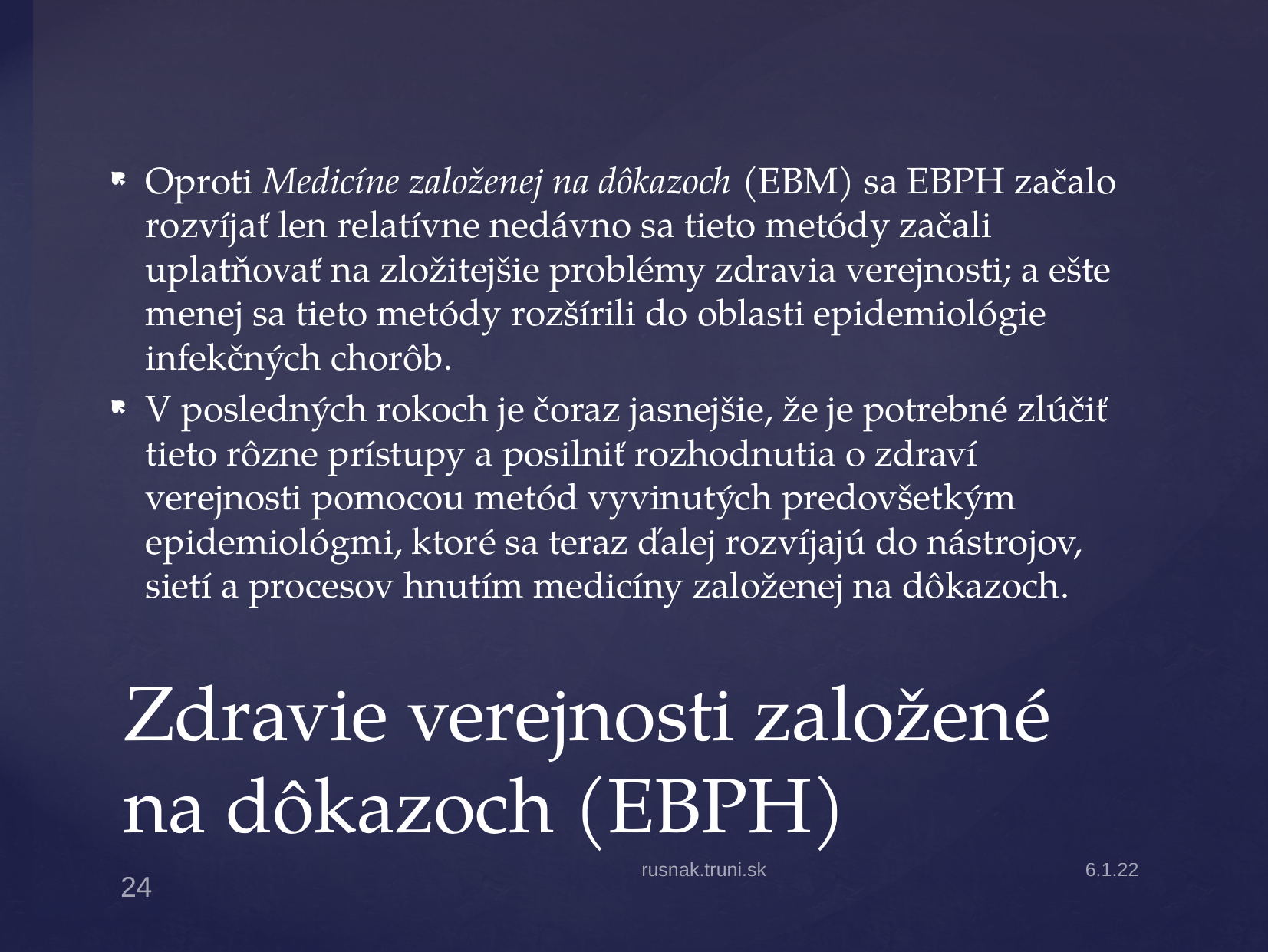

Oproti Medicíne založenej na dôkazoch (EBM) sa EBPH začalo rozvíjať len relatívne nedávno sa tieto metódy začali uplatňovať na zložitejšie problémy zdravia verejnosti; a ešte menej sa tieto metódy rozšírili do oblasti epidemiológie infekčných chorôb.
V posledných rokoch je čoraz jasnejšie, že je potrebné zlúčiť tieto rôzne prístupy a posilniť rozhodnutia o zdraví verejnosti pomocou metód vyvinutých predovšetkým epidemiológmi, ktoré sa teraz ďalej rozvíjajú do nástrojov, sietí a procesov hnutím medicíny založenej na dôkazoch.
# Zdravie verejnosti založené na dôkazoch (EBPH)
rusnak.truni.sk
6.1.22
24